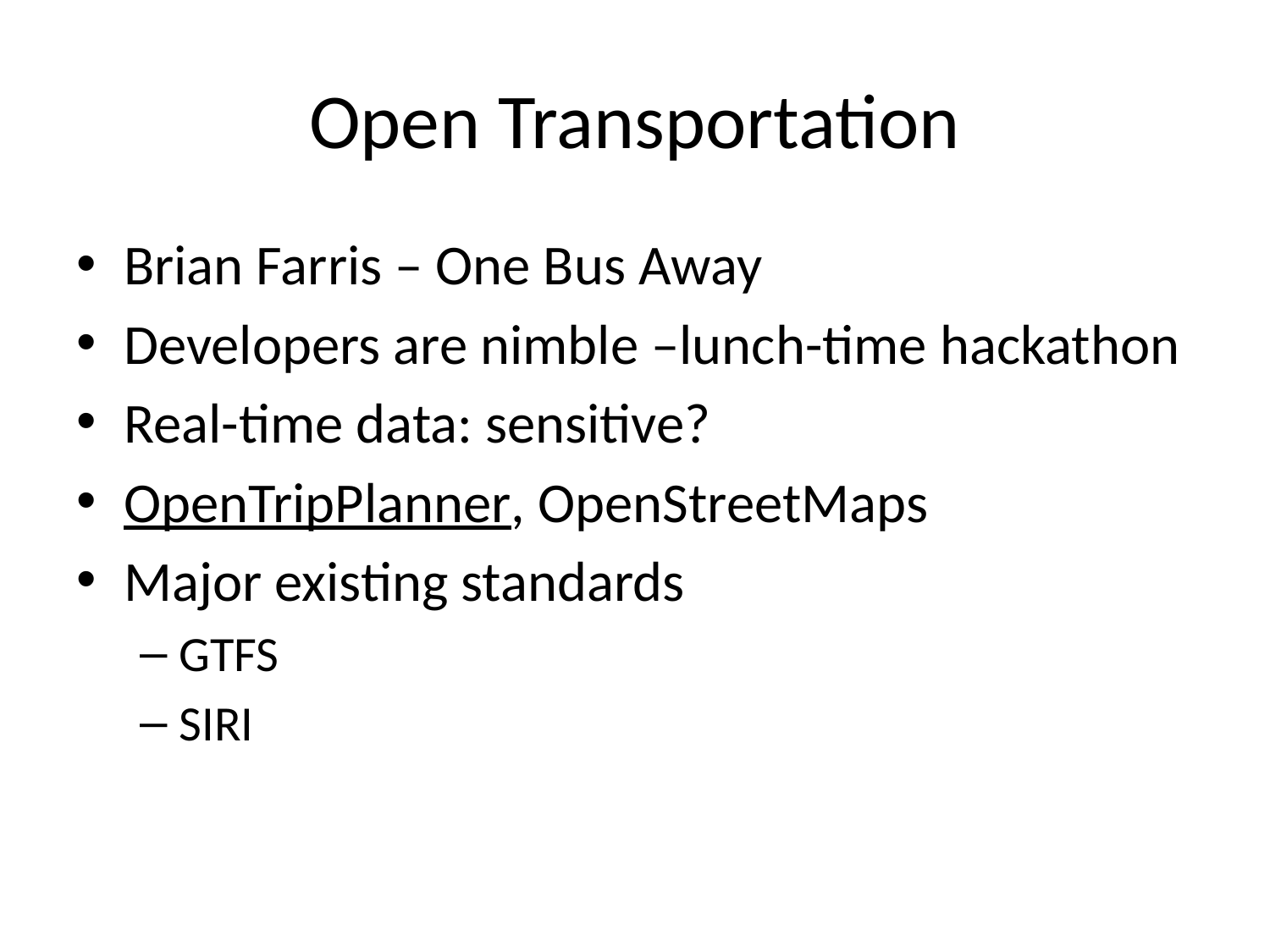

# Open Transportation
Brian Farris – One Bus Away
Developers are nimble –lunch-time hackathon
Real-time data: sensitive?
OpenTripPlanner, OpenStreetMaps
Major existing standards
GTFS
SIRI